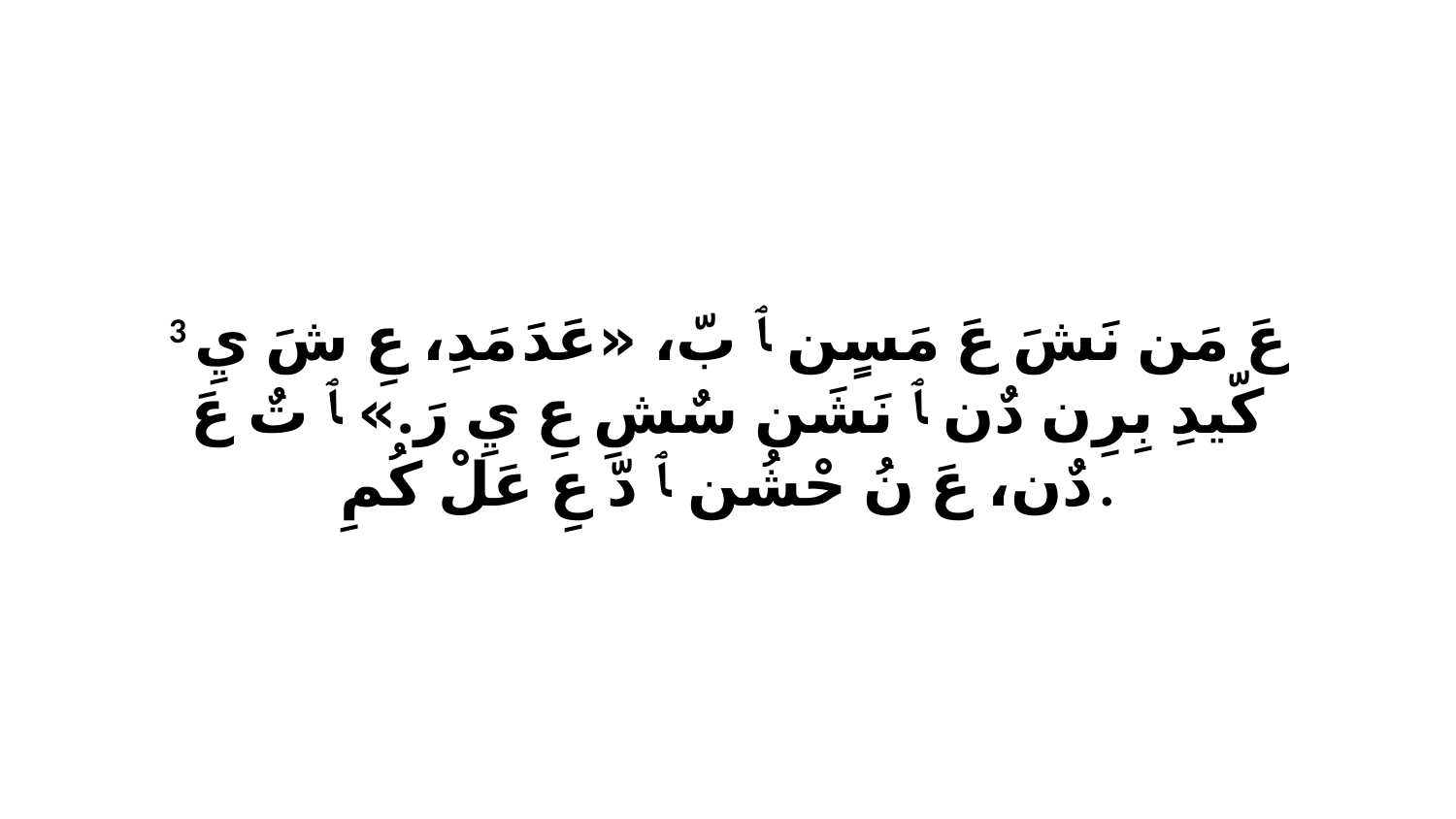

3 عَ مَن نَشَ عَ مَسٍن ﭑ بّ، «عَدَ مَدِ، عِ شَ يِ كّيدِ بِرِن دٌن ﭑ نَشَن سٌشِ عِ يِ رَ.» ﭑ تٌ عَ دٌن، عَ نُ حْشُن ﭑ دّ عِ عَلْ كُمِ.